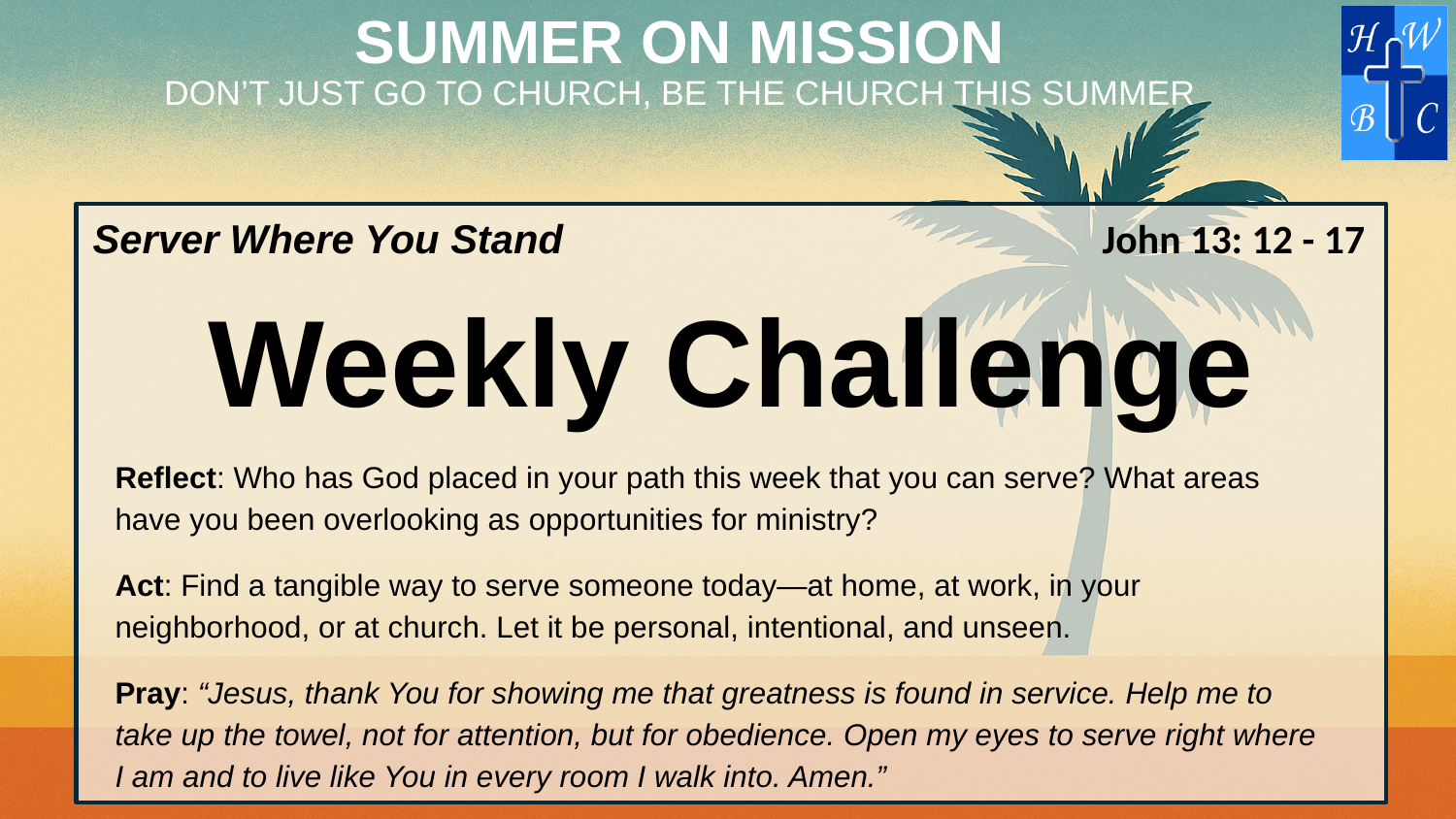

Server Where You Stand
John 13: 12 - 17

Weekly Challenge
Reflect: Who has God placed in your path this week that you can serve? What areas have you been overlooking as opportunities for ministry?
Act: Find a tangible way to serve someone today—at home, at work, in your neighborhood, or at church. Let it be personal, intentional, and unseen.
Pray: “Jesus, thank You for showing me that greatness is found in service. Help me to take up the towel, not for attention, but for obedience. Open my eyes to serve right where I am and to live like You in every room I walk into. Amen.”